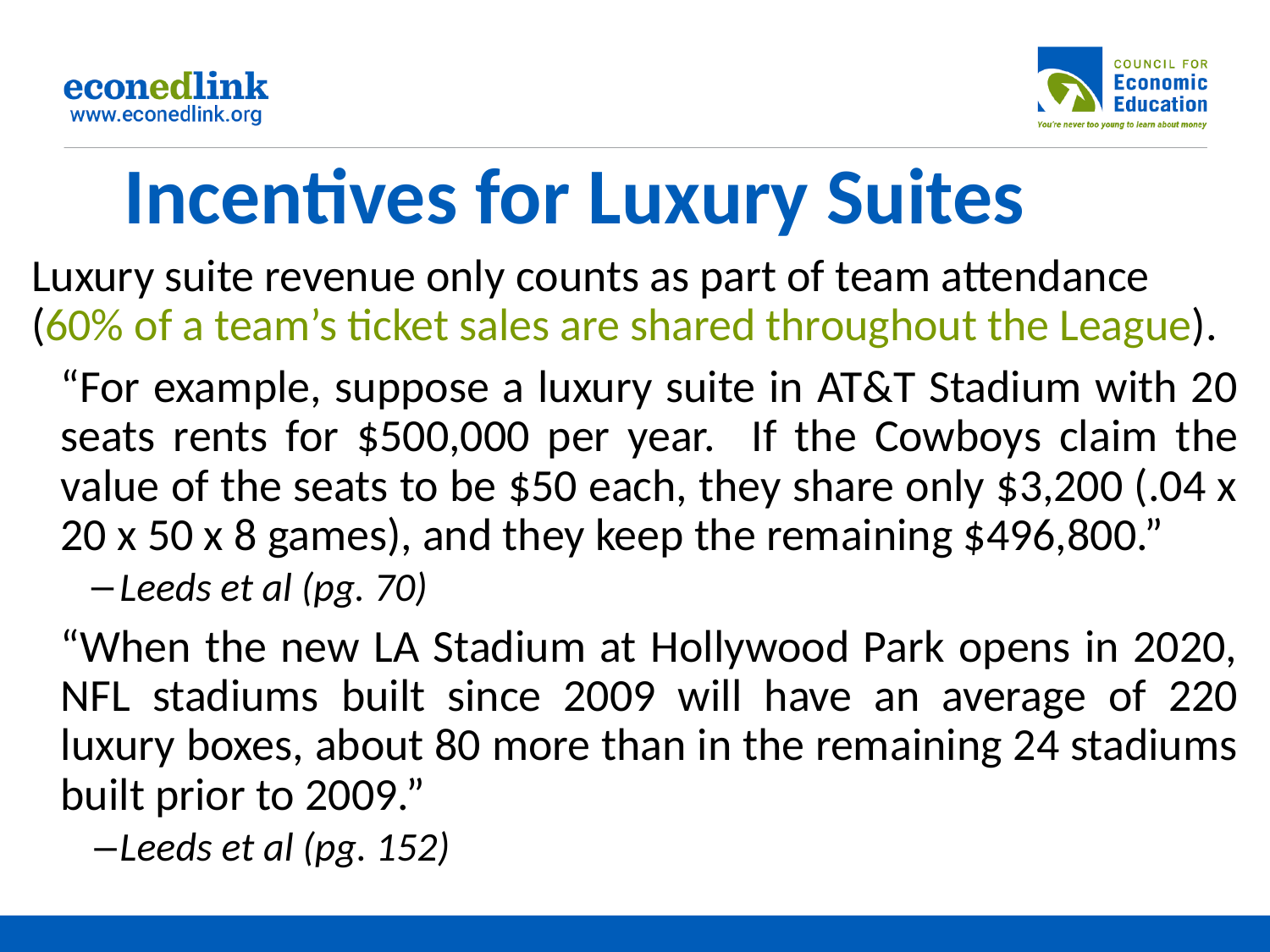

# Incentives for Luxury Suites
Luxury suite revenue only counts as part of team attendance (60% of a team’s ticket sales are shared throughout the League).
“For example, suppose a luxury suite in AT&T Stadium with 20 seats rents for $500,000 per year.  If the Cowboys claim the value of the seats to be $50 each, they share only $3,200 (.04 x 20 x 50 x 8 games), and they keep the remaining $496,800.”
Leeds et al (pg. 70)
“When the new LA Stadium at Hollywood Park opens in 2020, NFL stadiums built since 2009 will have an average of 220 luxury boxes, about 80 more than in the remaining 24 stadiums built prior to 2009.”
Leeds et al (pg. 152)